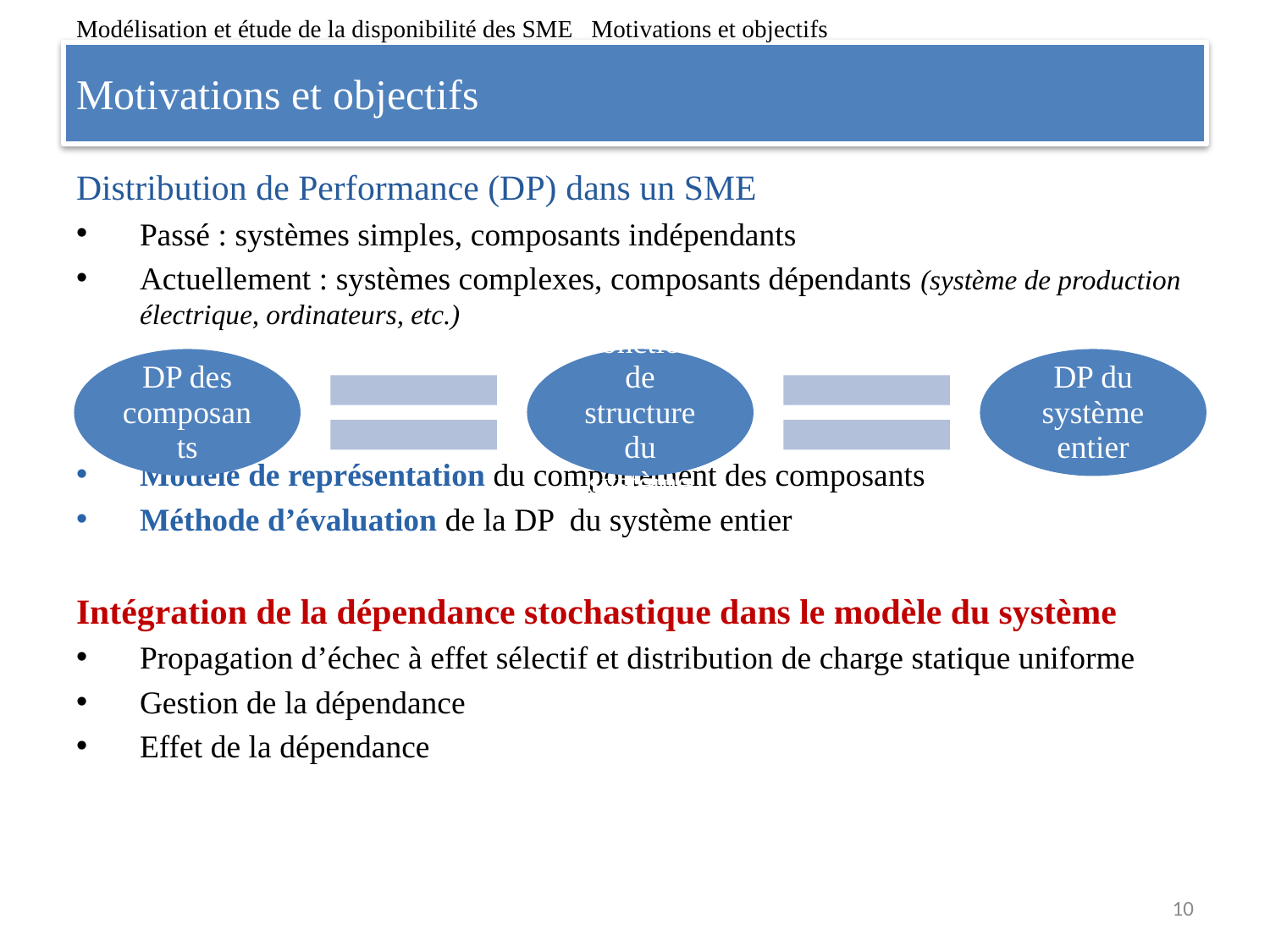

Modélisation et étude de la disponibilité des SME   Motivations et objectifs
# Motivations et objectifs
Distribution de Performance (DP) dans un SME
Passé : systèmes simples, composants indépendants
Actuellement : systèmes complexes, composants dépendants (système de production électrique, ordinateurs, etc.)

Modèle de représentation du comportement des composants
Méthode d’évaluation de la DP  du système entier

Intégration de la dépendance stochastique dans le modèle du système
Propagation d’échec à effet sélectif et distribution de charge statique uniforme
Gestion de la dépendance
Effet de la dépendance

DP du système entier
10